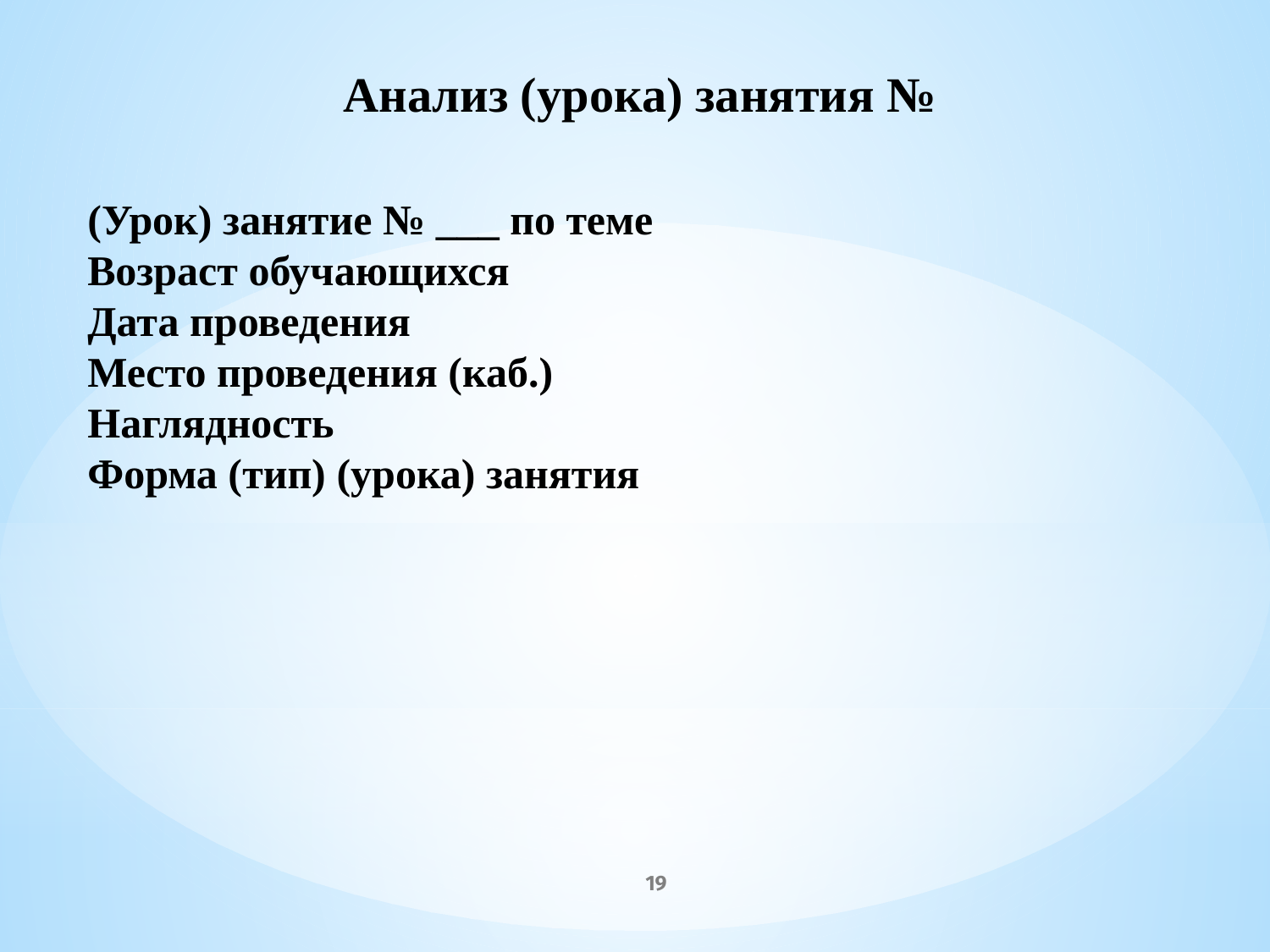

Анализ (урока) занятия №
(Урок) занятие № ___ по теме
Возраст обучающихся
Дата проведения
Место проведения (каб.)
Наглядность
Форма (тип) (урока) занятия

19